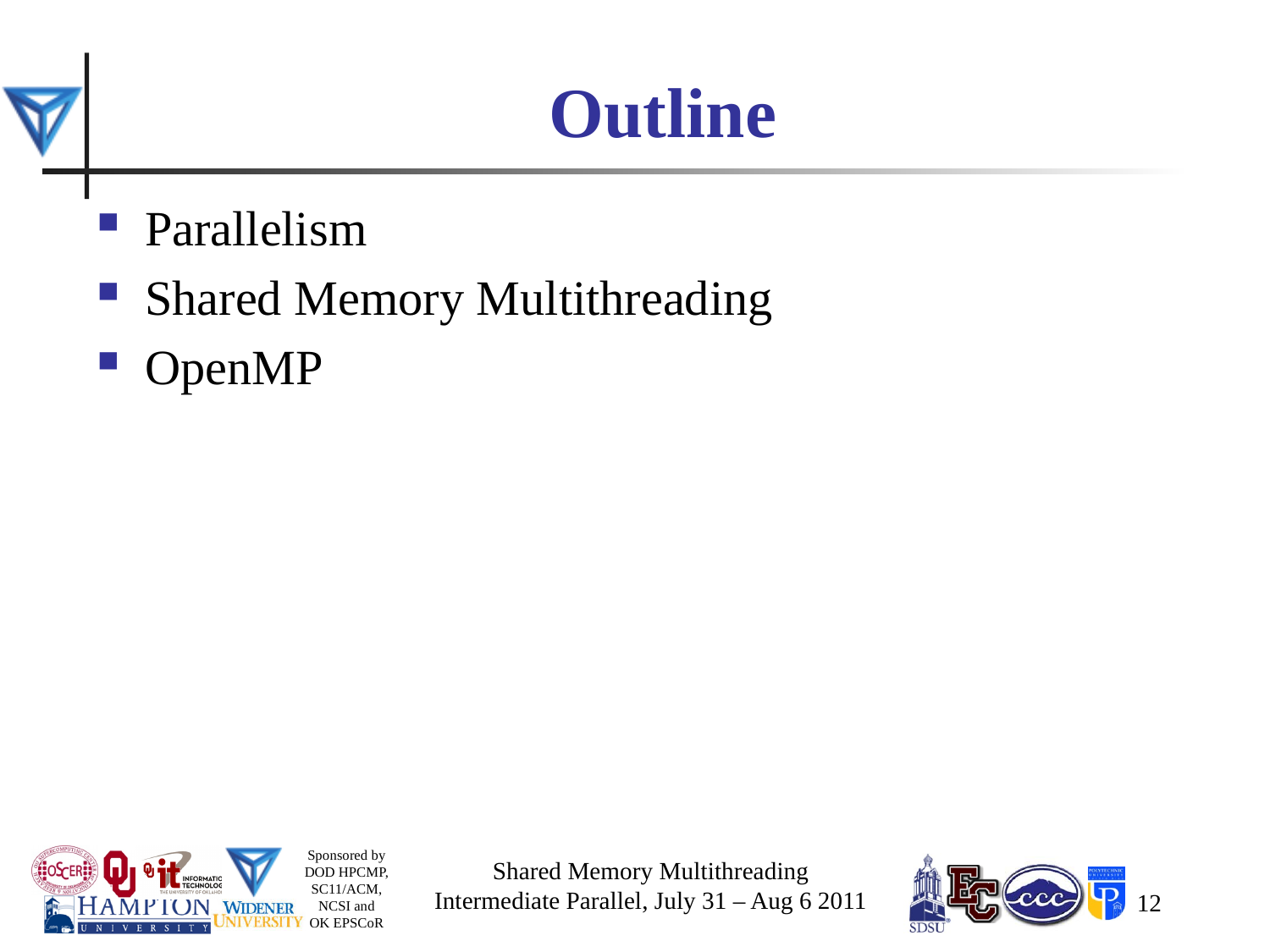

# Outline
Parallelism
Shared Memory Multithreading
OpenMP

Shared Memory Multithreading
Intermediate Parallel, July 31 – Aug 6 2011
12